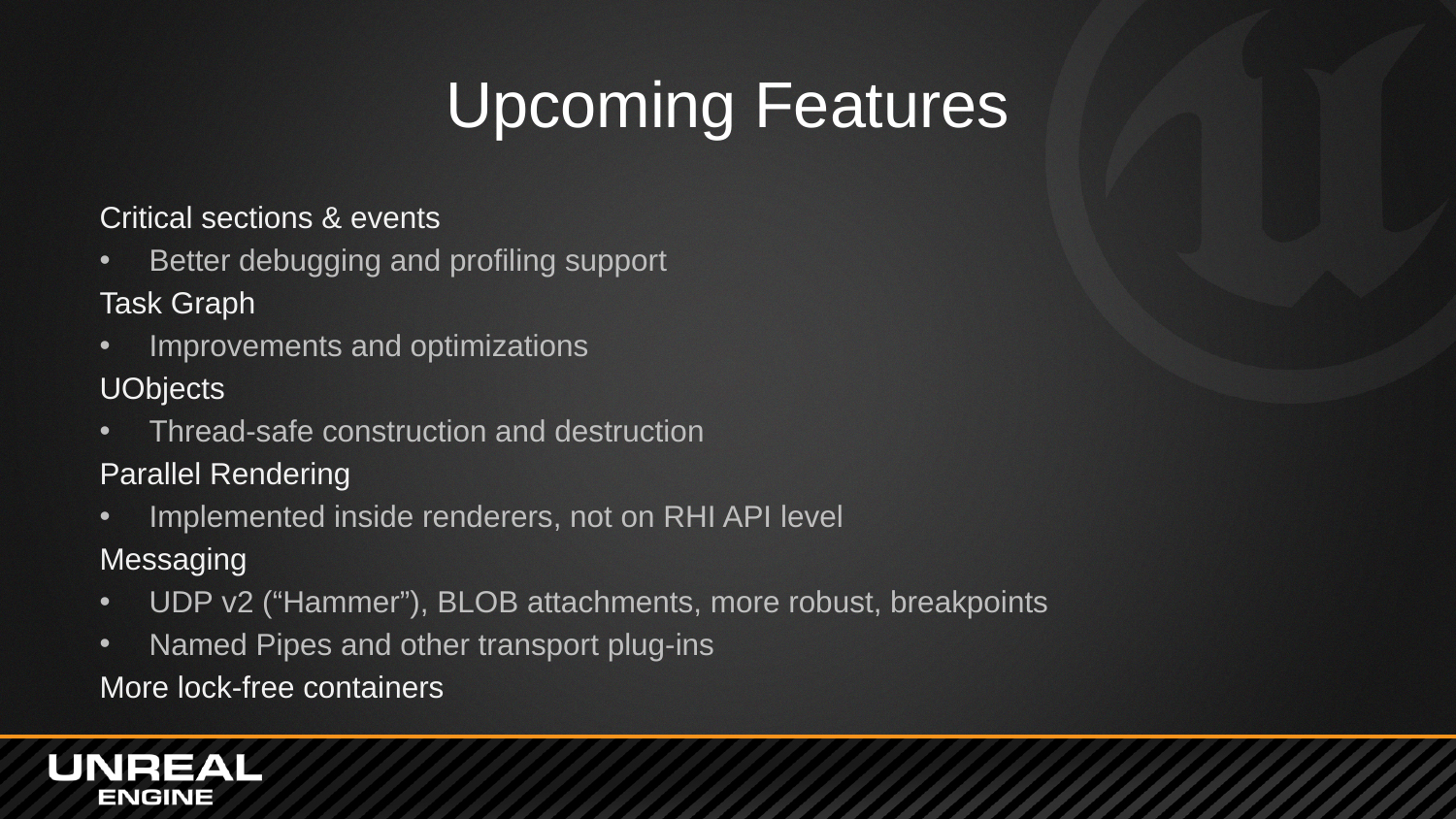

# Upcoming Features
Critical sections & events
Better debugging and profiling support
Task Graph
Improvements and optimizations
UObjects
Thread-safe construction and destruction
Parallel Rendering
Implemented inside renderers, not on RHI API level
Messaging
UDP v2 (“Hammer”), BLOB attachments, more robust, breakpoints
Named Pipes and other transport plug-ins
More lock-free containers